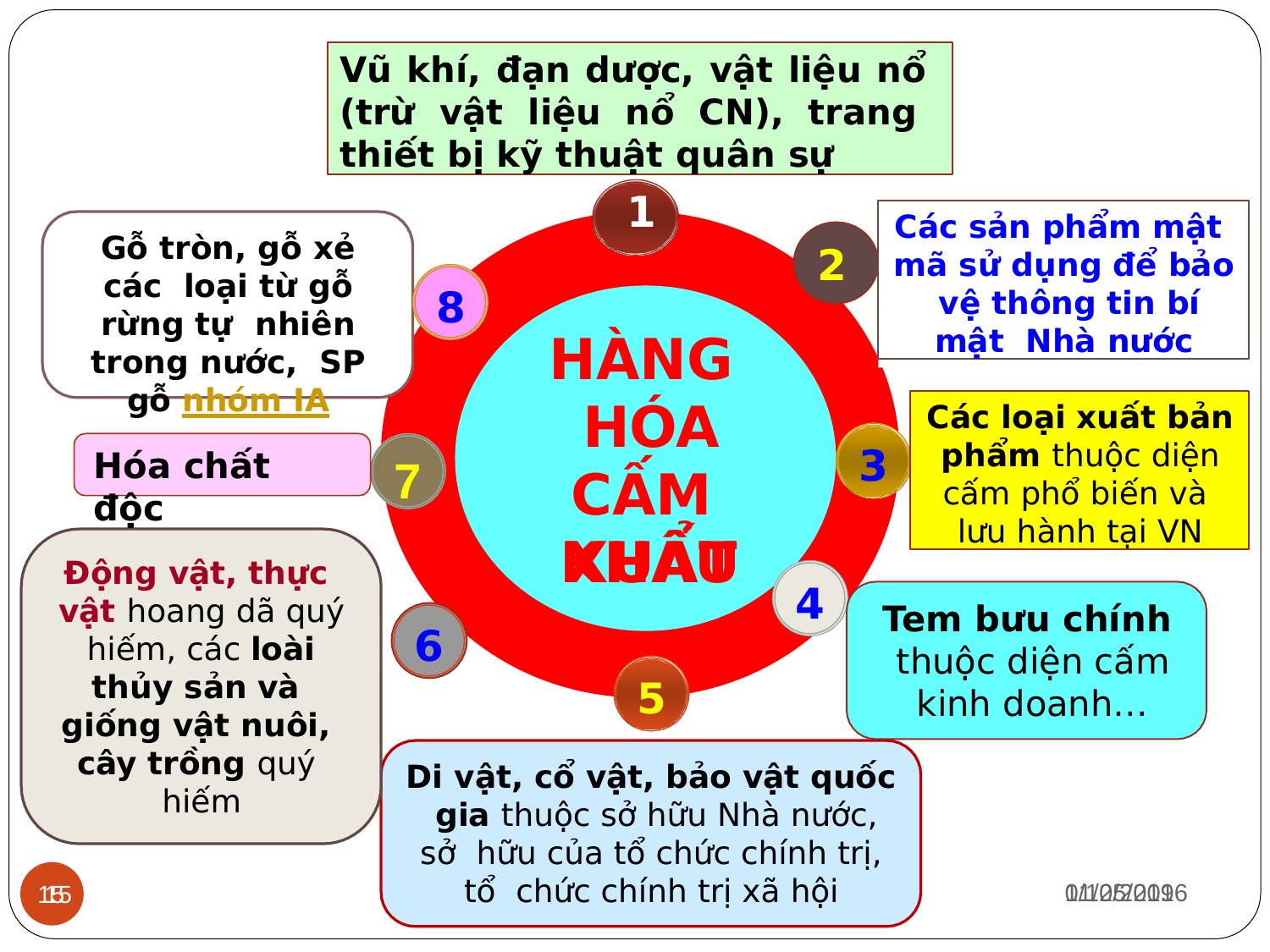

Vũ khí, đạn dược, vật liệu nổ  (trừ vật liệu nổ CN), trang  thiết bị kỹ thuật quân sự

1

Các sản phẩm mật  mã sử dụng để bảo  vệ thông tin bí mật  Nhà nước

Gỗ tròn, gỗ xẻ các  loại từ gỗ rừng tự  nhiên trong nước,  SP gỗ nhóm IA
2

8

HÀNG  HÓA CẤM  XUẤT
Các loại xuất bản  phẩm thuộc diện  cấm phổ biến và  lưu hành tại VN

3
Hóa chất độc

7

KHẨU

Động vật, thực  vật hoang dã quý  hiếm, các loài  thủy sản và  giống vật nuôi,  cây trồng quý  hiếm

4

Tem bưu chính  thuộc diện cấm  kinh doanh…

6

5

Di vật, cổ vật, bảo vật quốc  gia thuộc sở hữu Nhà nước, sở  hữu của tổ chức chính trị, tổ  chức chính trị xã hội

01/05/2016
15
1/12/2019
15